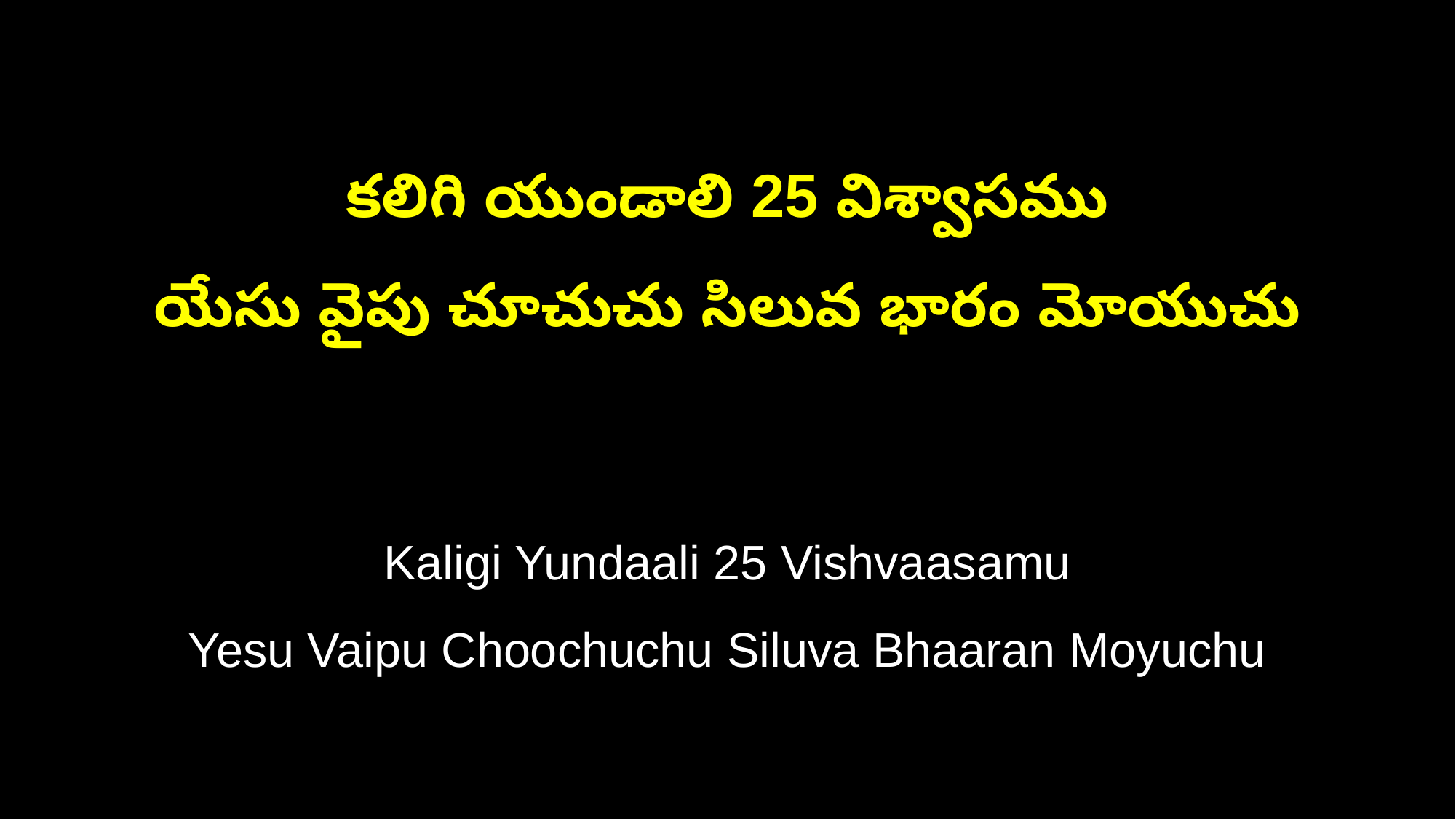

కలిగి యుండాలి 25 విశ్వాసము
యేసు వైపు చూచుచు సిలువ భారం మోయుచు
Kaligi Yundaali 25 Vishvaasamu
Yesu Vaipu Choochuchu Siluva Bhaaran Moyuchu